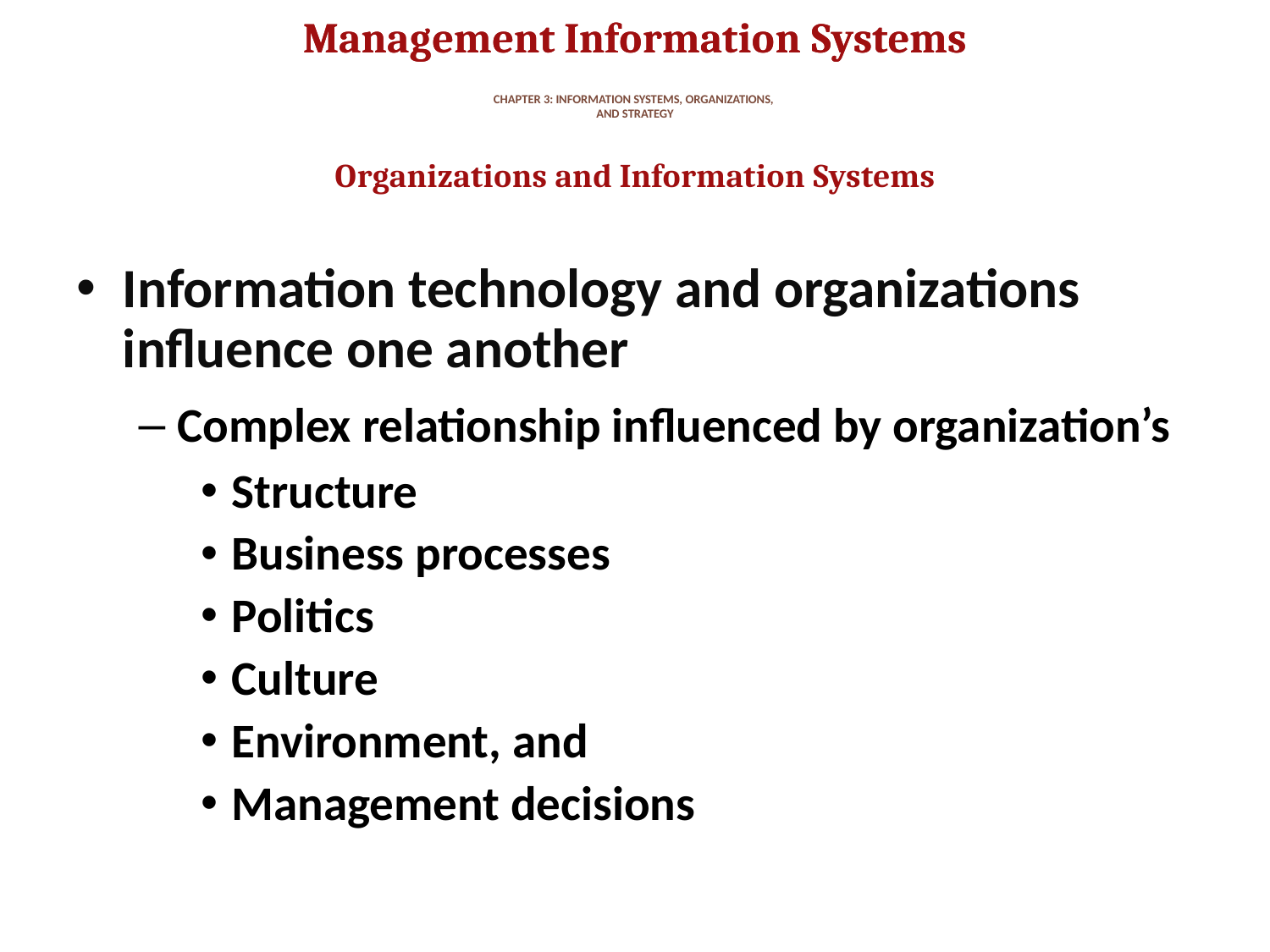

# CHAPTER 3: INFORMATION SYSTEMS, ORGANIZATIONS, AND STRATEGY
Organizations and Information Systems
Information technology and organizations influence one another
Complex relationship influenced by organization’s
Structure
Business processes
Politics
Culture
Environment, and
Management decisions
4